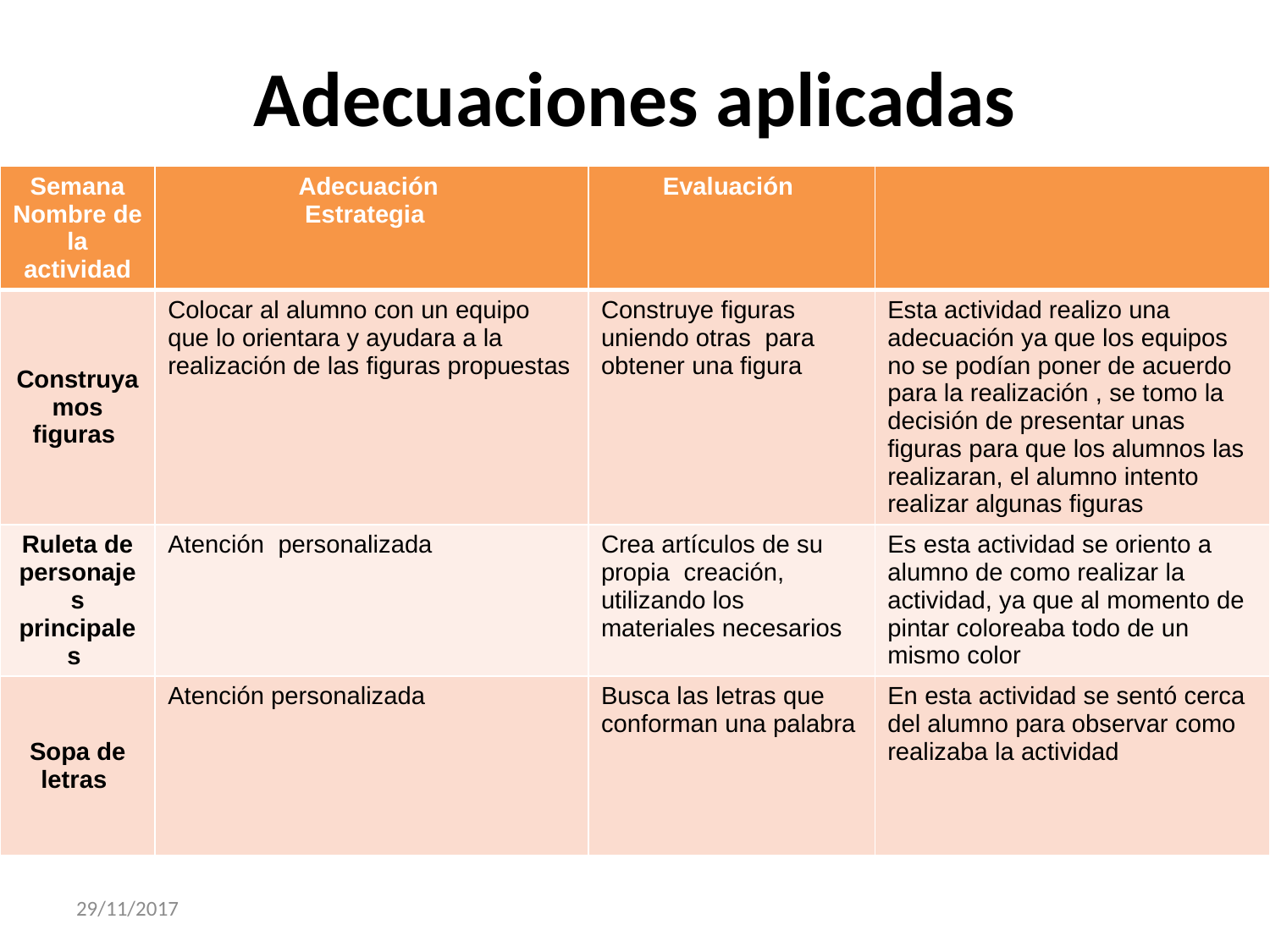

# Adecuaciones aplicadas
| Semana Nombre de la actividad | Adecuación Estrategia | Evaluación |  |
| --- | --- | --- | --- |
| Construyamos figuras | Colocar al alumno con un equipo que lo orientara y ayudara a la realización de las figuras propuestas | Construye figuras uniendo otras para obtener una figura | Esta actividad realizo una adecuación ya que los equipos no se podían poner de acuerdo para la realización , se tomo la decisión de presentar unas figuras para que los alumnos las realizaran, el alumno intento realizar algunas figuras |
| Ruleta de personajes principales | Atención personalizada | Crea artículos de su propia creación, utilizando los materiales necesarios | Es esta actividad se oriento a alumno de como realizar la actividad, ya que al momento de pintar coloreaba todo de un mismo color |
| Sopa de letras | Atención personalizada | Busca las letras que conforman una palabra | En esta actividad se sentó cerca del alumno para observar como realizaba la actividad |
29/11/2017